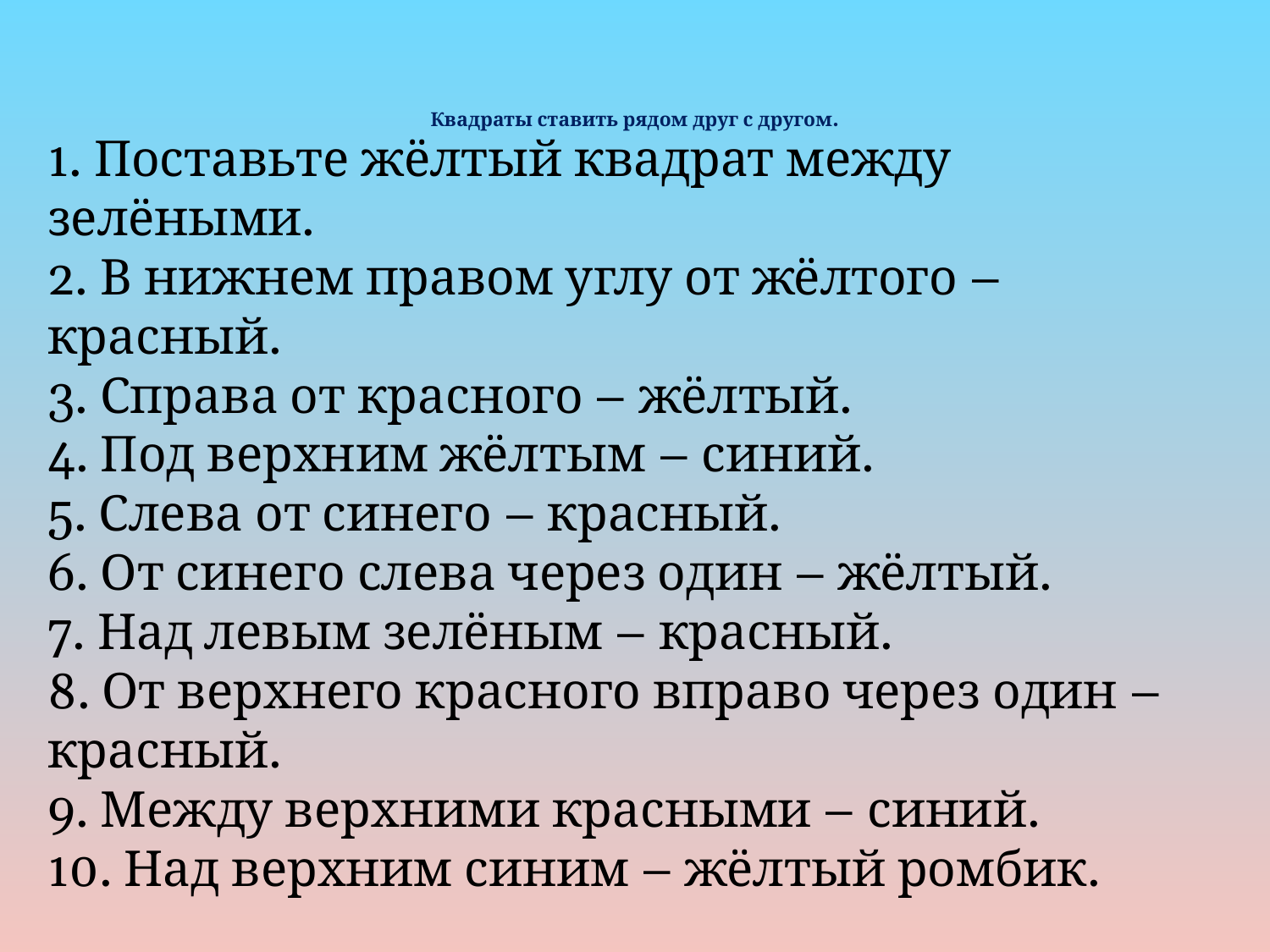

# Квадраты ставить рядом друг с другом.

1. Поставьте жёлтый квадрат между зелёными.
2. В нижнем правом углу от жёлтого – красный.
3. Справа от красного – жёлтый.
4. Под верхним жёлтым – синий.
5. Слева от синего – красный.
6. От синего слева через один – жёлтый.
7. Над левым зелёным – красный.
8. От верхнего красного вправо через один – красный.
9. Между верхними красными – синий.
10. Над верхним синим – жёлтый ромбик.